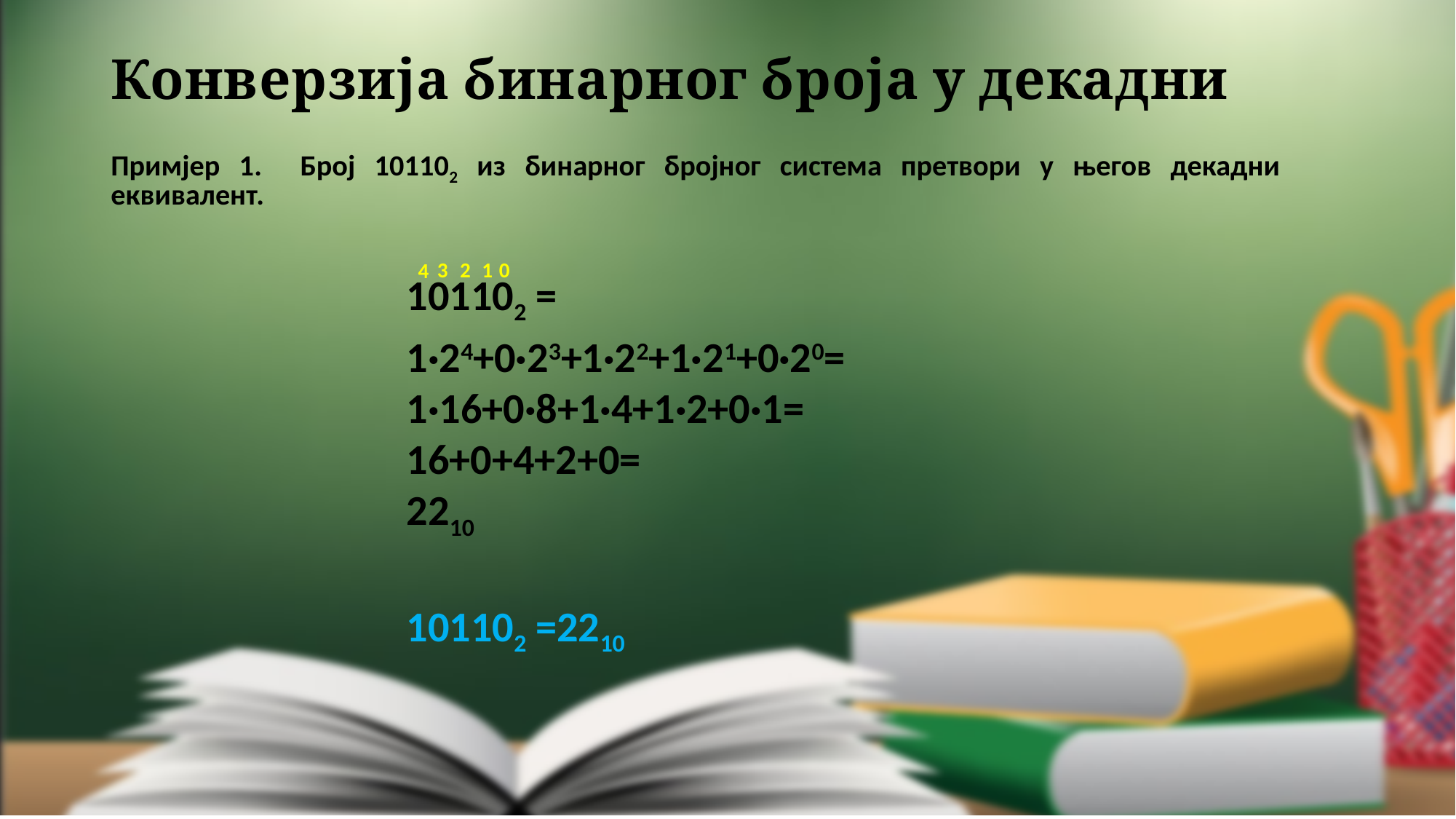

# Конверзија бинарног броја у декадни
Примјер 1.  Број 101102 из бинарног бројног система претвори у његов декадни еквивалент.

1
0
2
3
4
101102 =
1·24+0·23+1·22+1·21+0·20=
1·16+0·8+1·4+1·2+0·1=
16+0+4+2+0=
2210

101102 =2210